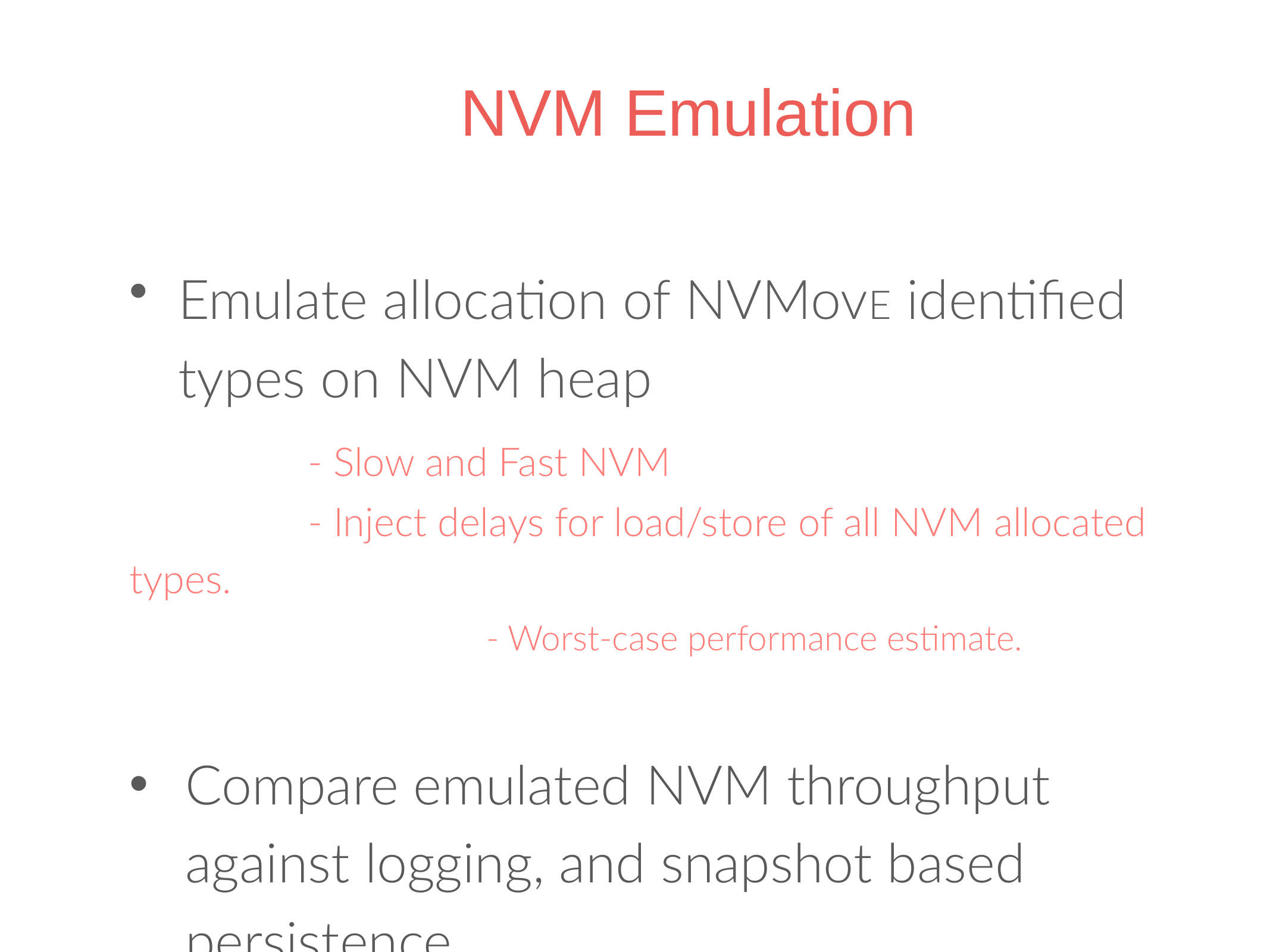

NVM Emulation
Emulate allocation of NVMovE identified types on NVM heap
		- Slow and Fast NVM
		- Inject delays for load/store of all NVM allocated types.
				- Worst-case performance estimate.

Compare emulated NVM throughput against logging, and snapshot based persistence.